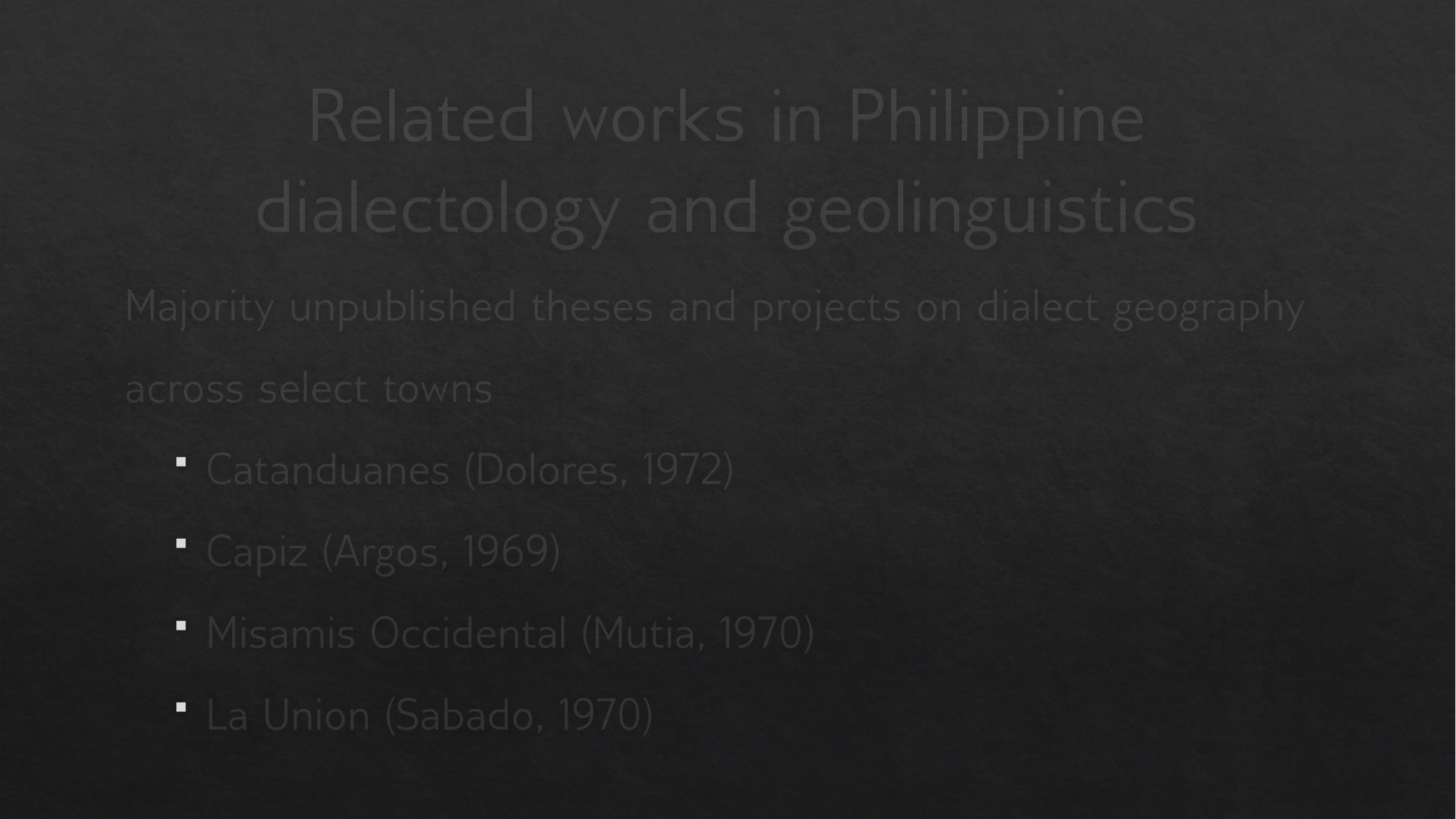

# Related works in Philippine dialectology and geolinguistics
Majority unpublished theses and projects on dialect geography across select towns
Catanduanes (Dolores, 1972)
Capiz (Argos, 1969)
Misamis Occidental (Mutia, 1970)
La Union (Sabado, 1970)